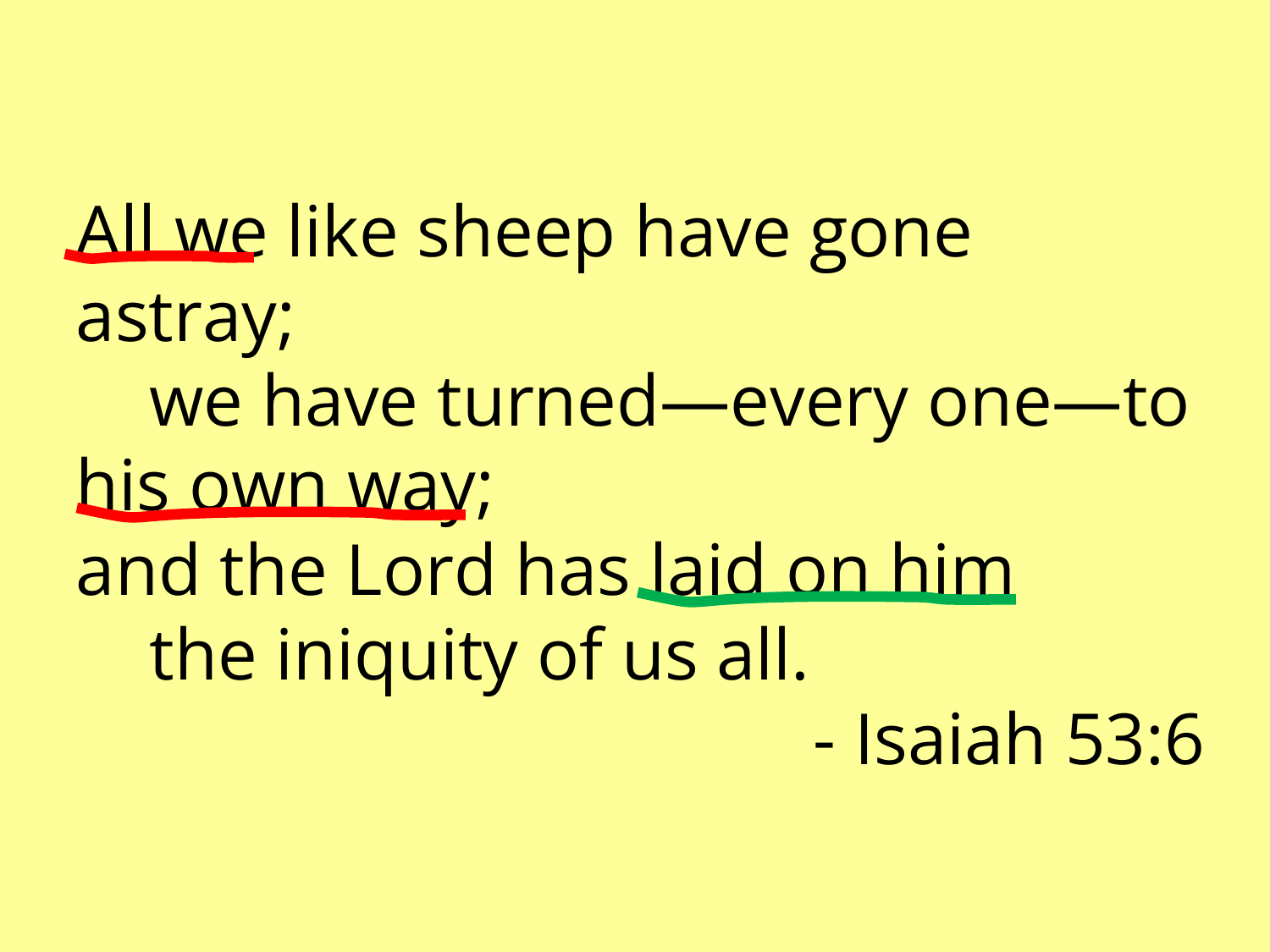

All we like sheep have gone astray;
    we have turned—every one—to his own way;
and the Lord has laid on him
    the iniquity of us all.
- Isaiah 53:6